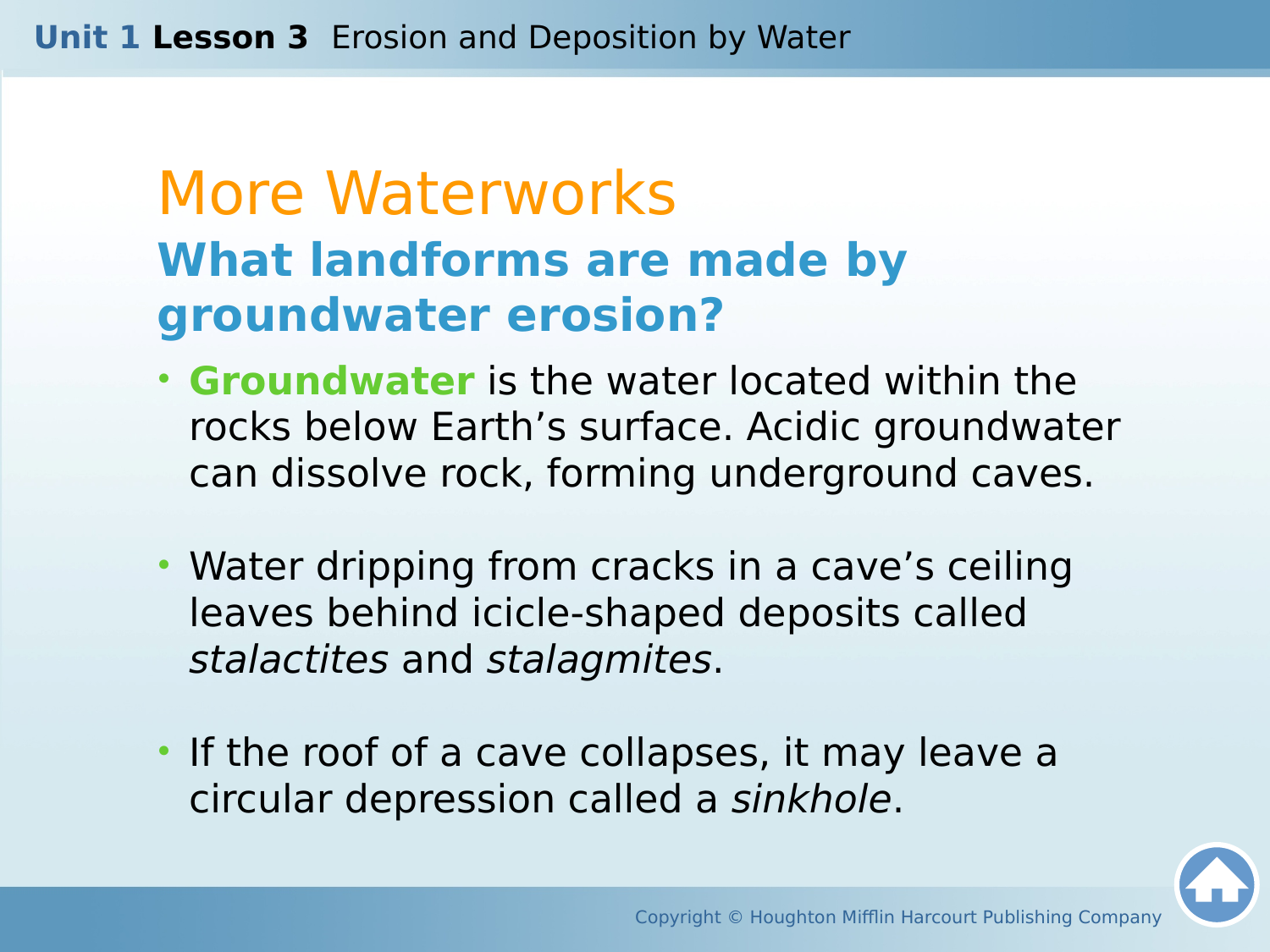

Unit 1 Lesson 3  Erosion and Deposition by Water
More Waterworks
What landforms are made by groundwater erosion?
Groundwater is the water located within the rocks below Earth’s surface. Acidic groundwater can dissolve rock, forming underground caves.

Water dripping from cracks in a cave’s ceiling leaves behind icicle-shaped deposits called stalactites and stalagmites.

If the roof of a cave collapses, it may leave a circular depression called a sinkhole.

Copyright © Houghton Mifflin Harcourt Publishing Company